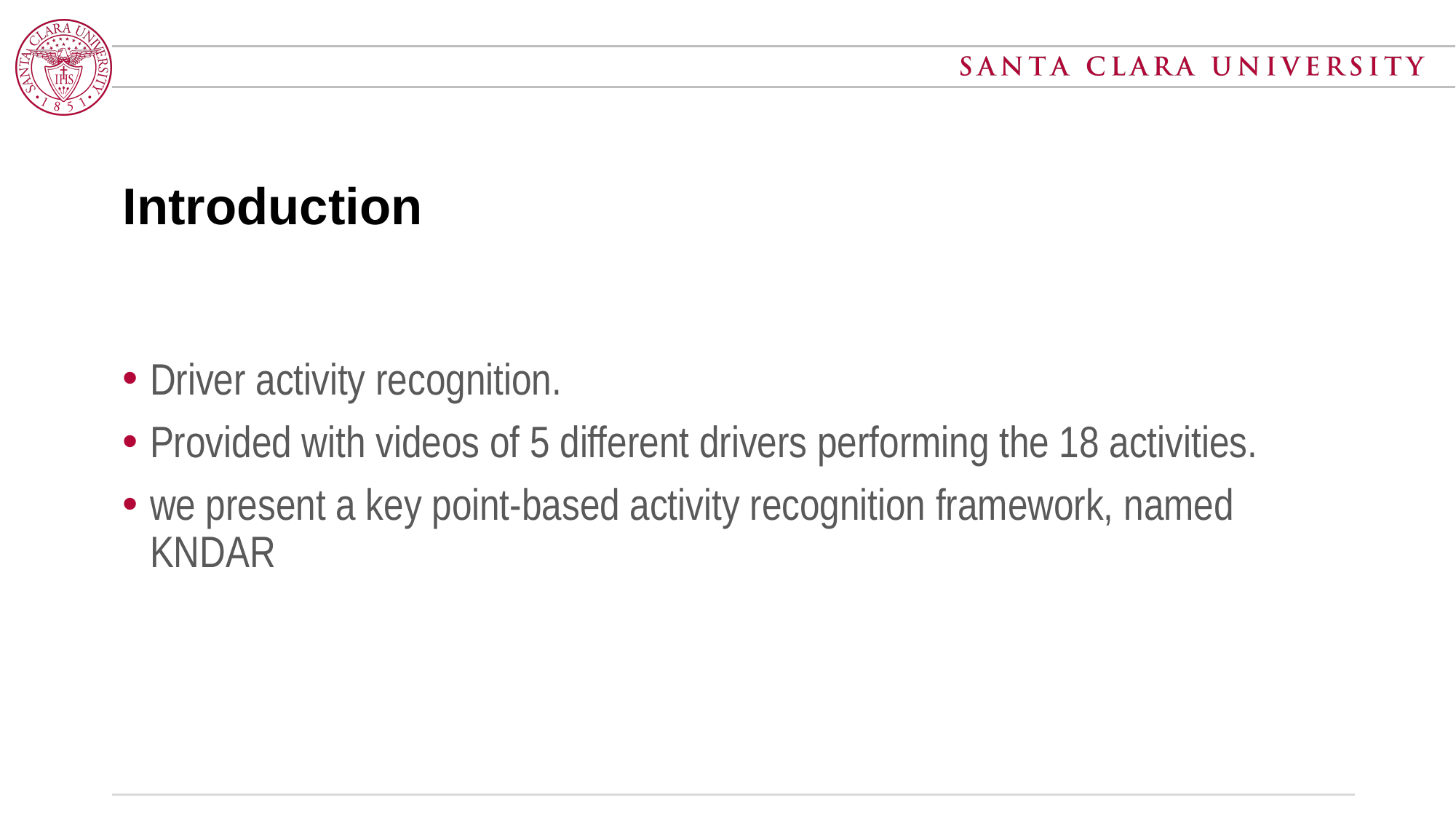

# Introduction

Driver activity recognition.
Provided with videos of 5 different drivers performing the 18 activities.
we present a key point-based activity recognition framework, named KNDAR